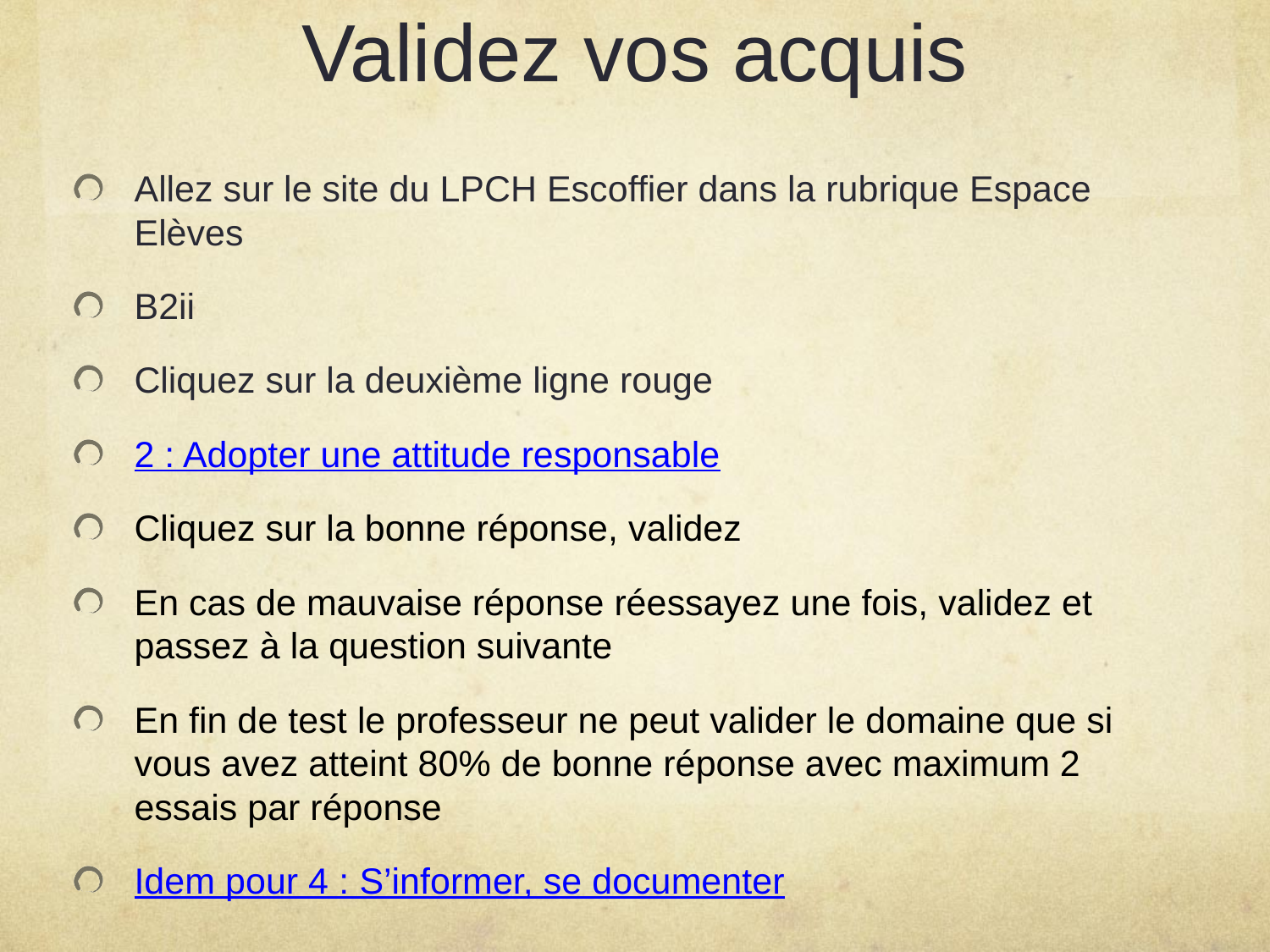

# Validez vos acquis
Allez sur le site du LPCH Escoffier dans la rubrique Espace Elèves
B2ii
Cliquez sur la deuxième ligne rouge
2 : Adopter une attitude responsable
Cliquez sur la bonne réponse, validez
En cas de mauvaise réponse réessayez une fois, validez et passez à la question suivante
En fin de test le professeur ne peut valider le domaine que si vous avez atteint 80% de bonne réponse avec maximum 2 essais par réponse
Idem pour 4 : S’informer, se documenter